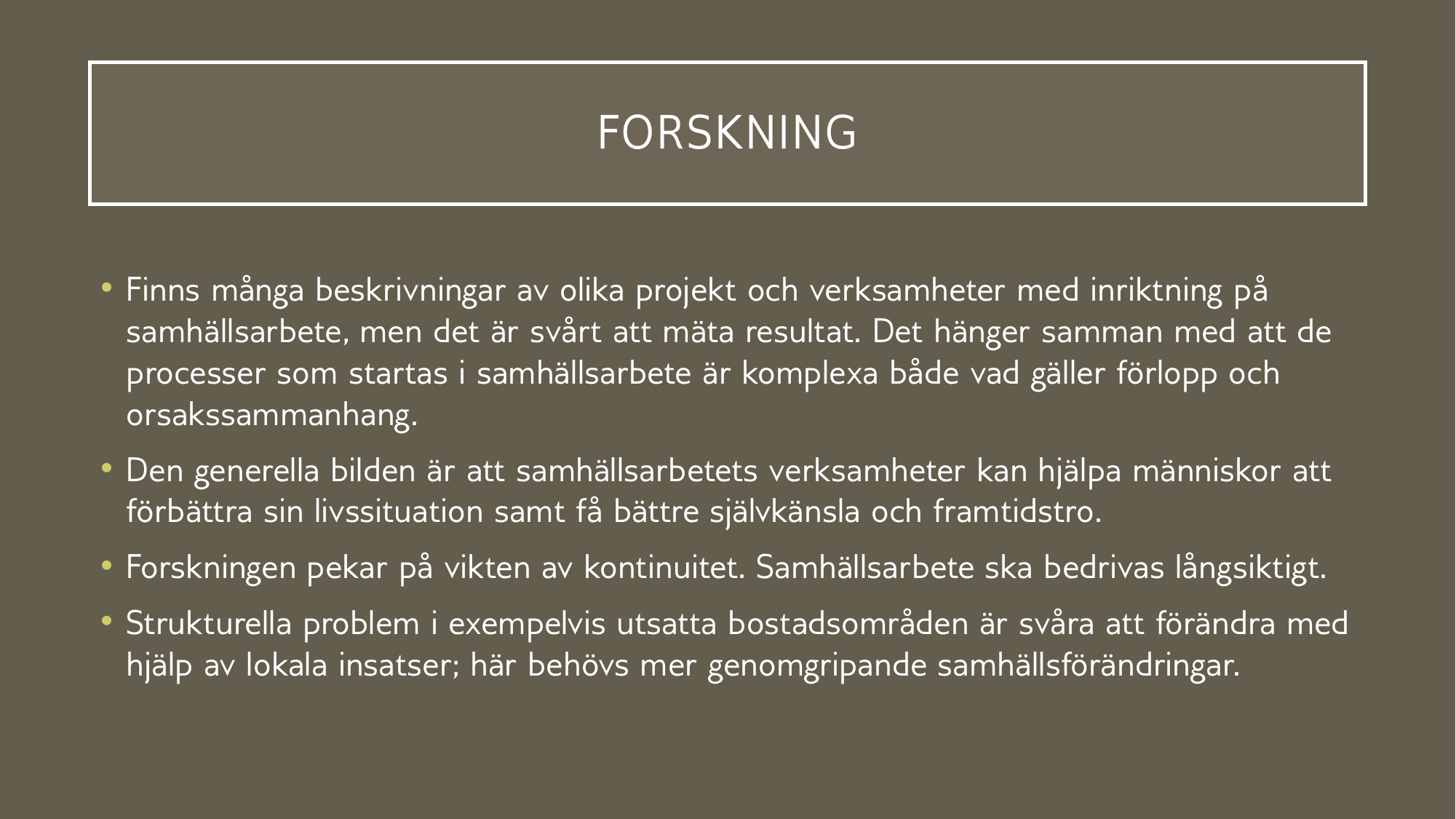

# Forskning
Finns många beskrivningar av olika projekt och verksamheter med inriktning på samhällsarbete, men det är svårt att mäta resultat. Det hänger samman med att de processer som startas i samhällsarbete är komplexa både vad gäller förlopp och orsakssammanhang.
Den generella bilden är att samhällsarbetets verksamheter kan hjälpa människor att förbättra sin livssituation samt få bättre självkänsla och framtidstro.
Forskningen pekar på vikten av kontinuitet. Samhällsarbete ska bedrivas långsiktigt.
Strukturella problem i exempelvis utsatta bostadsområden är svåra att förändra med hjälp av lokala insatser; här behövs mer genomgripande samhällsförändringar.